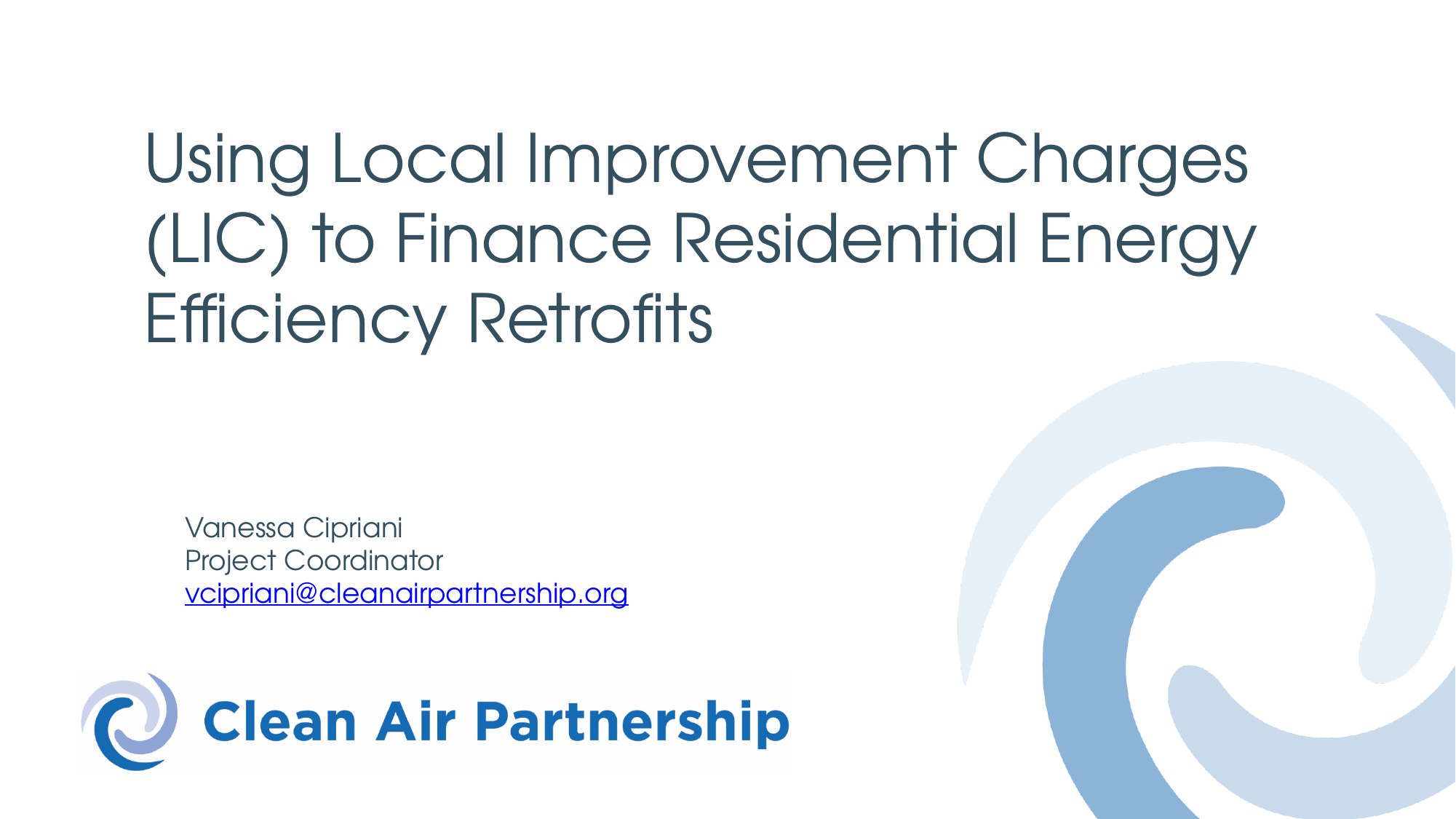

Using Local Improvement Charges (LIC) to Finance Residential Energy Efficiency Retrofits
Vanessa Cipriani
Project Coordinator
vcipriani@cleanairpartnership.org